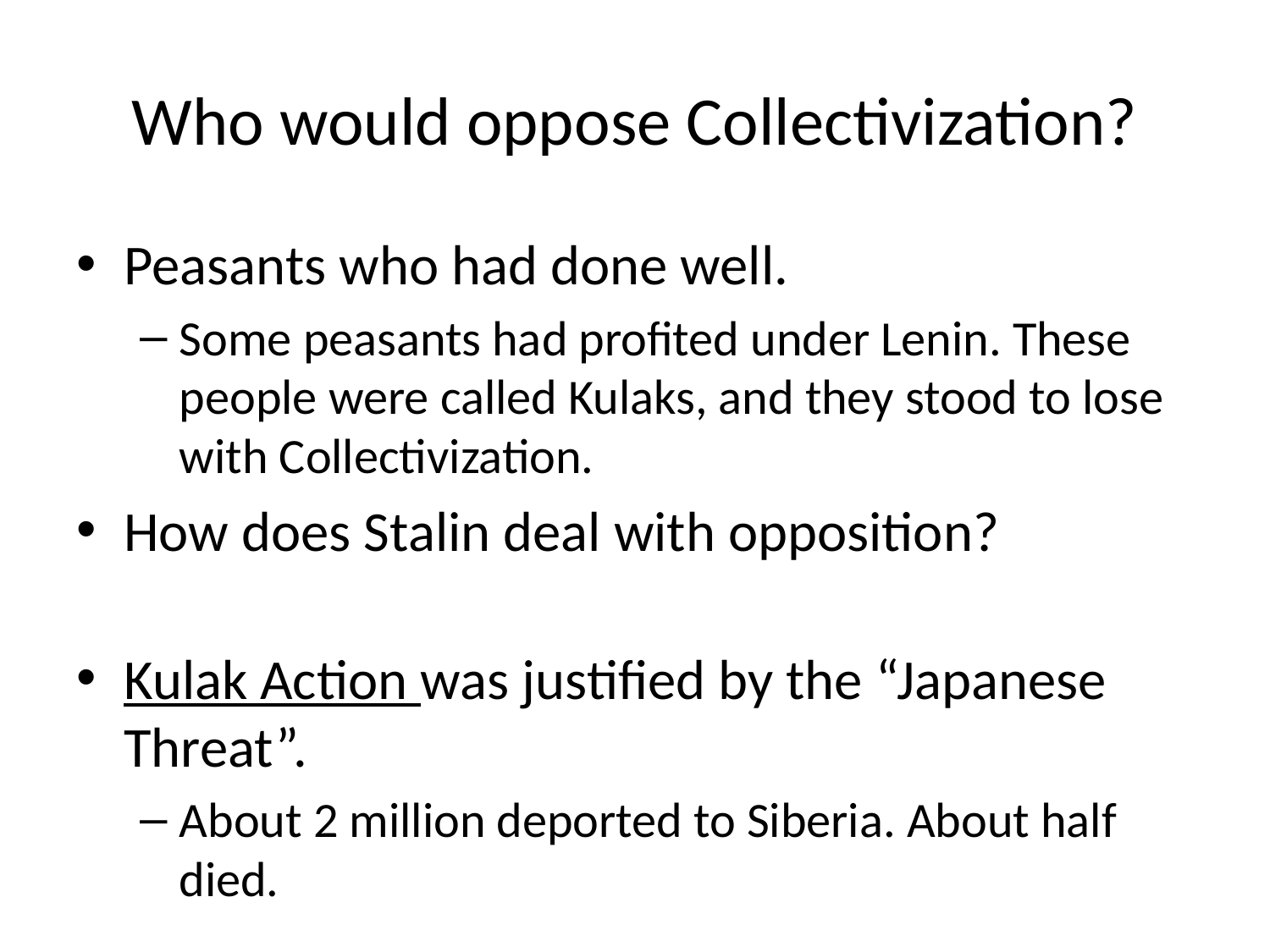

# Who would oppose Collectivization?
Peasants who had done well.
Some peasants had profited under Lenin. These people were called Kulaks, and they stood to lose with Collectivization.
How does Stalin deal with opposition?

Kulak Action was justified by the “Japanese Threat”.
About 2 million deported to Siberia. About half died.